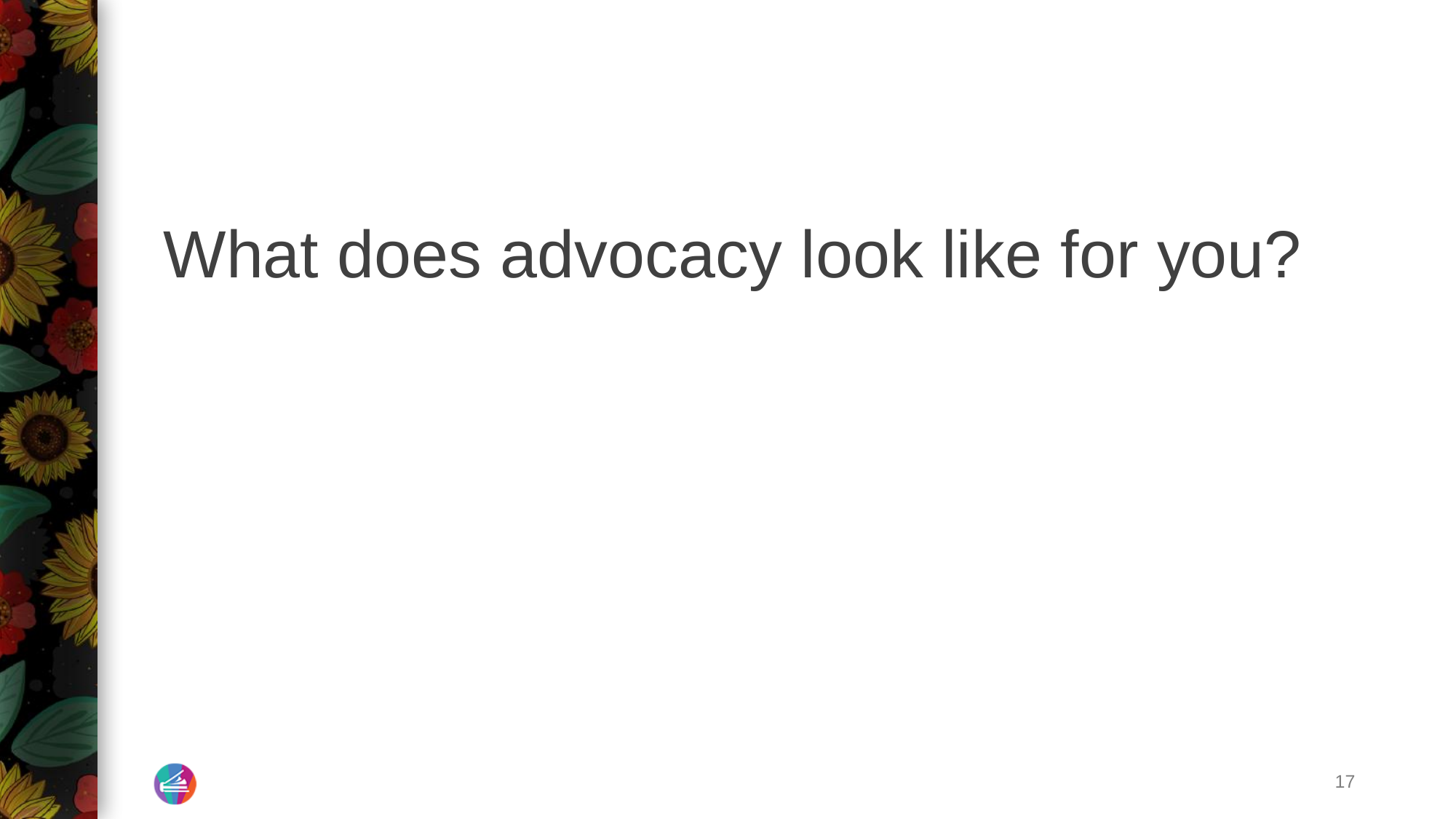

#
What does advocacy look like for you?
17